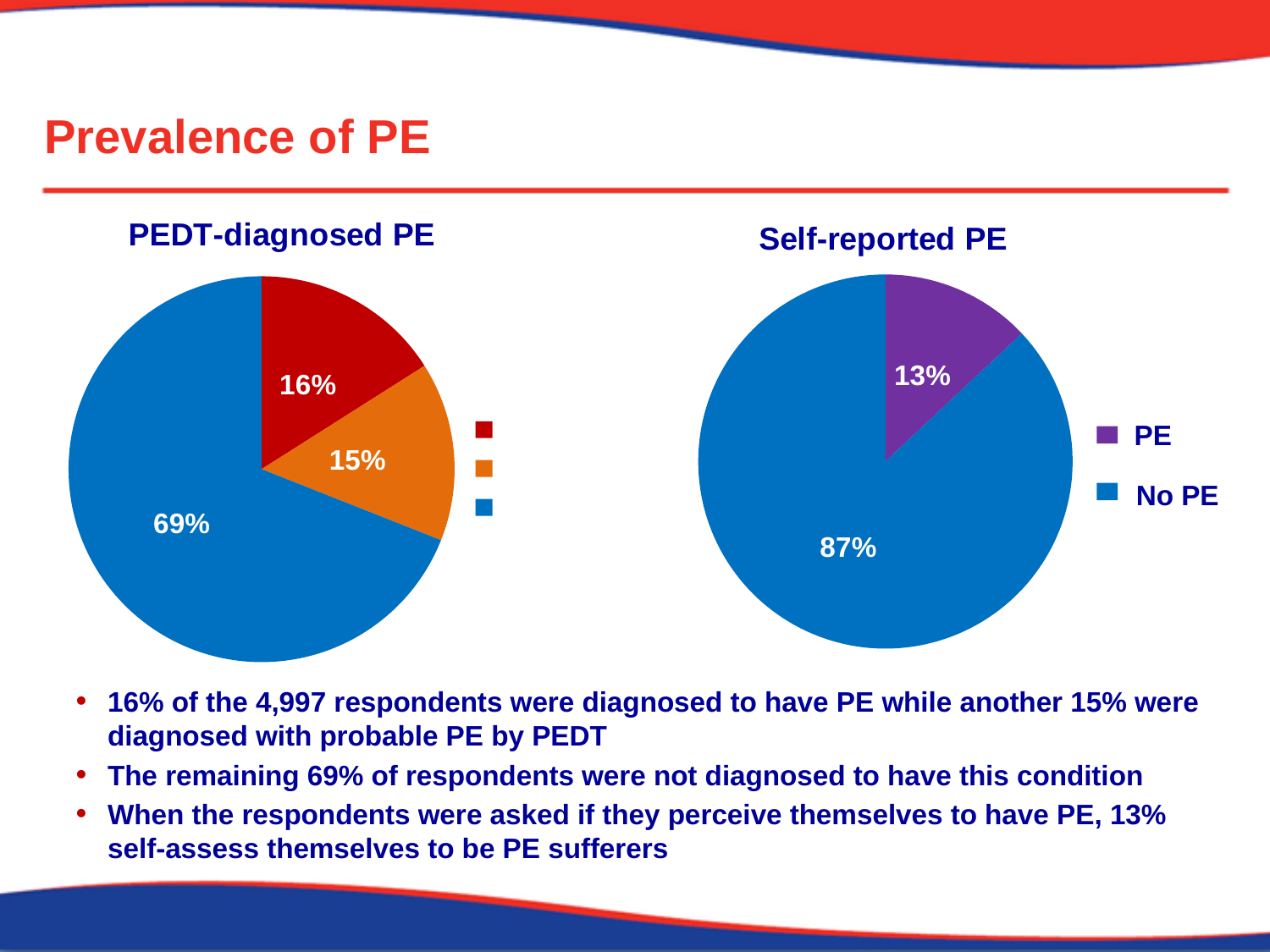

# Prevalence of PE

### Chart: PEDT-diagnosed PE

| Category | PEDT |
|---|---|
| PE | 0.16 |
| Probable PE | 0.15 |
| No PE | 0.690000000000003 |

### Chart: Self-reported PE

| Category | Self-assessment |
|---|---|
PE

   No PE

16% of the 4,997 respondents were diagnosed to have PE while another 15% were diagnosed with probable PE by PEDT
The remaining 69% of respondents were not diagnosed to have this condition
When the respondents were asked if they perceive themselves to have PE, 13% self-assess themselves to be PE sufferers